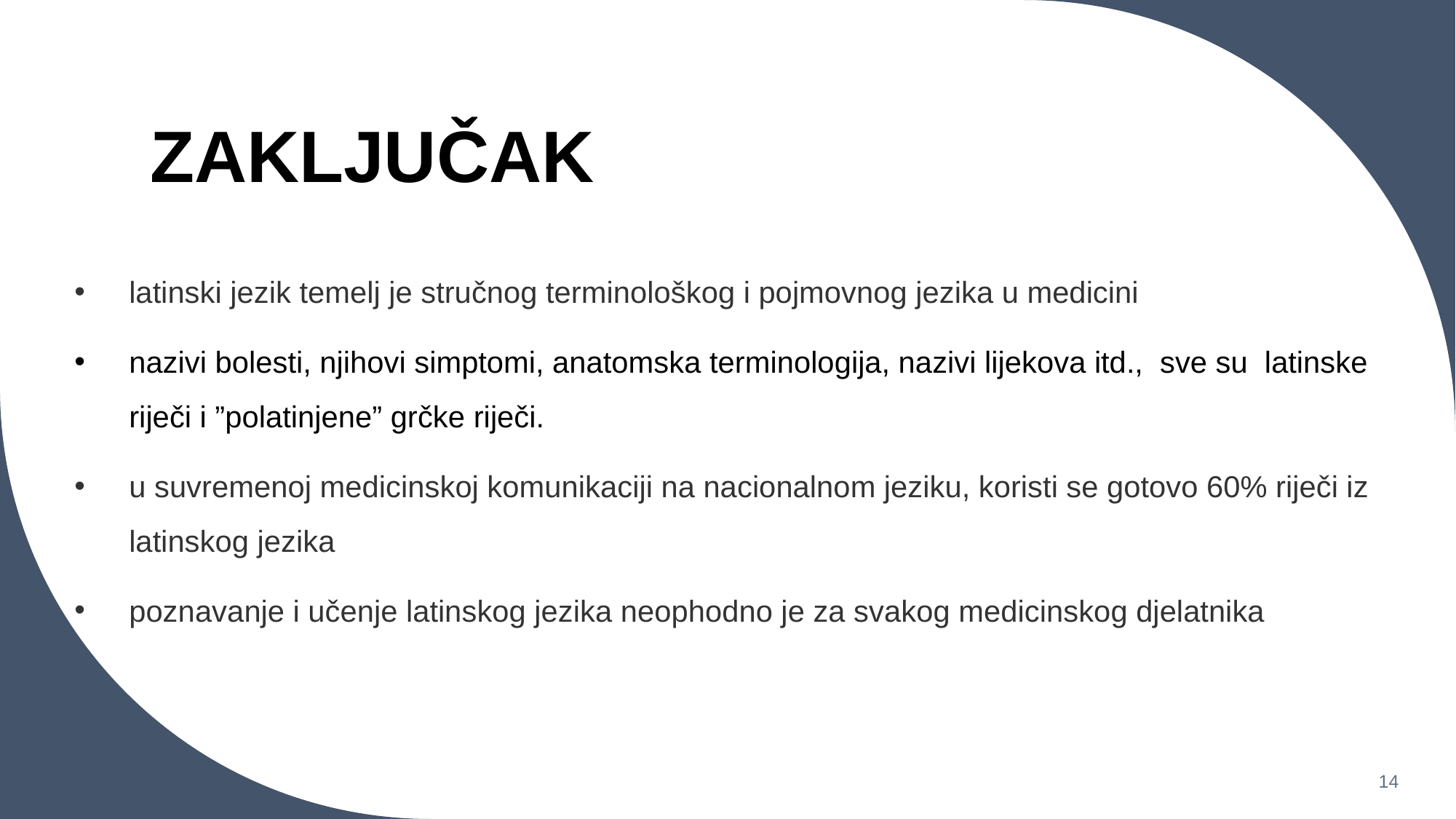

# ZAKLJUČAK
latinski jezik temelj je stručnog terminološkog i pojmovnog jezika u medicini
nazivi bolesti, njihovi simptomi, anatomska terminologija, nazivi lijekova itd.,  sve su  latinske riječi i ”polatinjene” grčke riječi.
u suvremenoj medicinskoj komunikaciji na nacionalnom jeziku, koristi se gotovo 60% riječi iz latinskog jezika
poznavanje i učenje latinskog jezika neophodno je za svakog medicinskog djelatnika
14